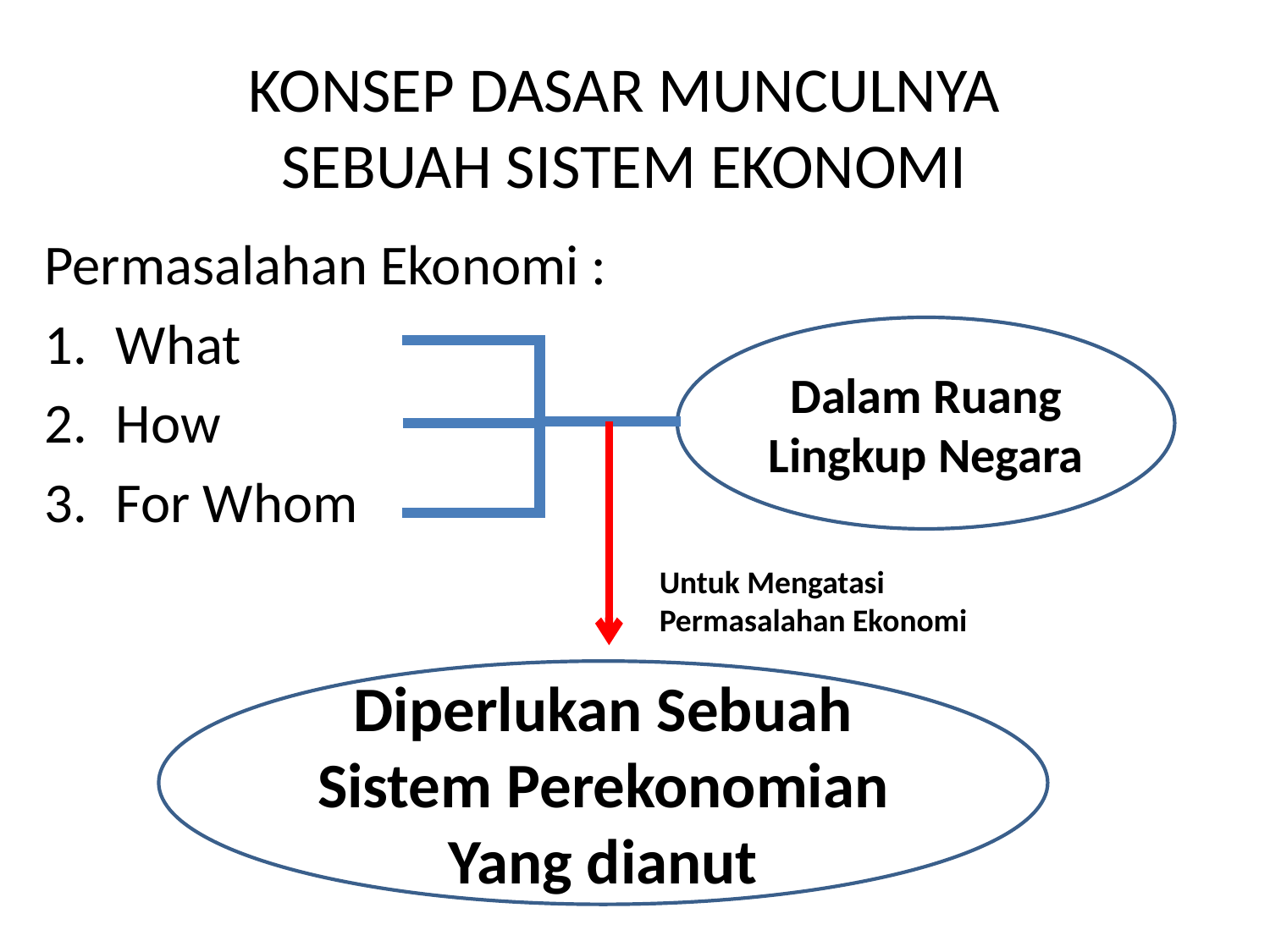

#
KONSEP DASAR MUNCULNYA SEBUAH SISTEM EKONOMI
Permasalahan Ekonomi :
What
How
For Whom
Dalam Ruang Lingkup Negara
Untuk Mengatasi
Permasalahan Ekonomi
Diperlukan Sebuah Sistem Perekonomian Yang dianut